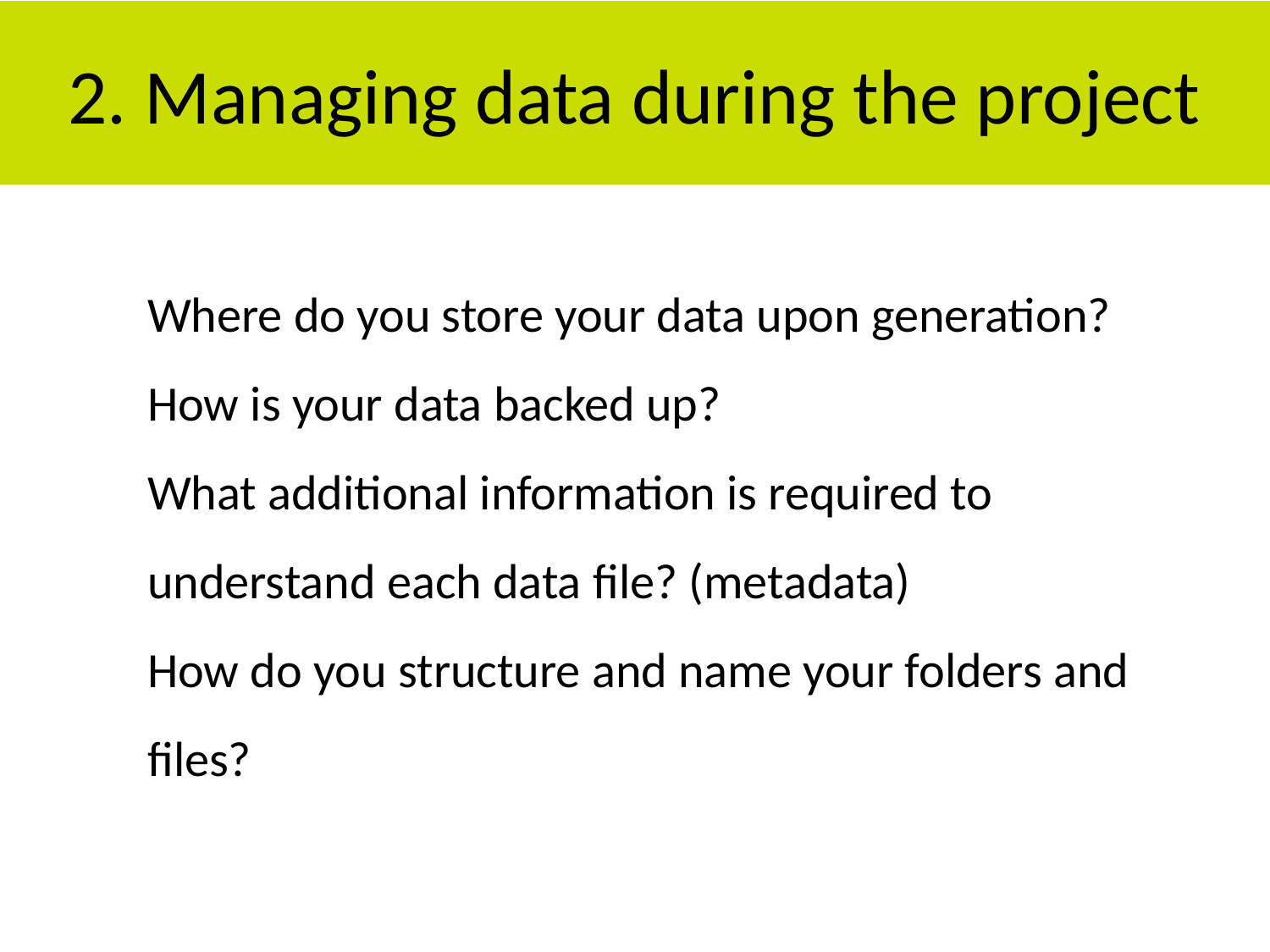

# 2. Managing data during the project
Where do you store your data upon generation?
How is your data backed up?
What additional information is required to understand each data file? (metadata)
How do you structure and name your folders and files?